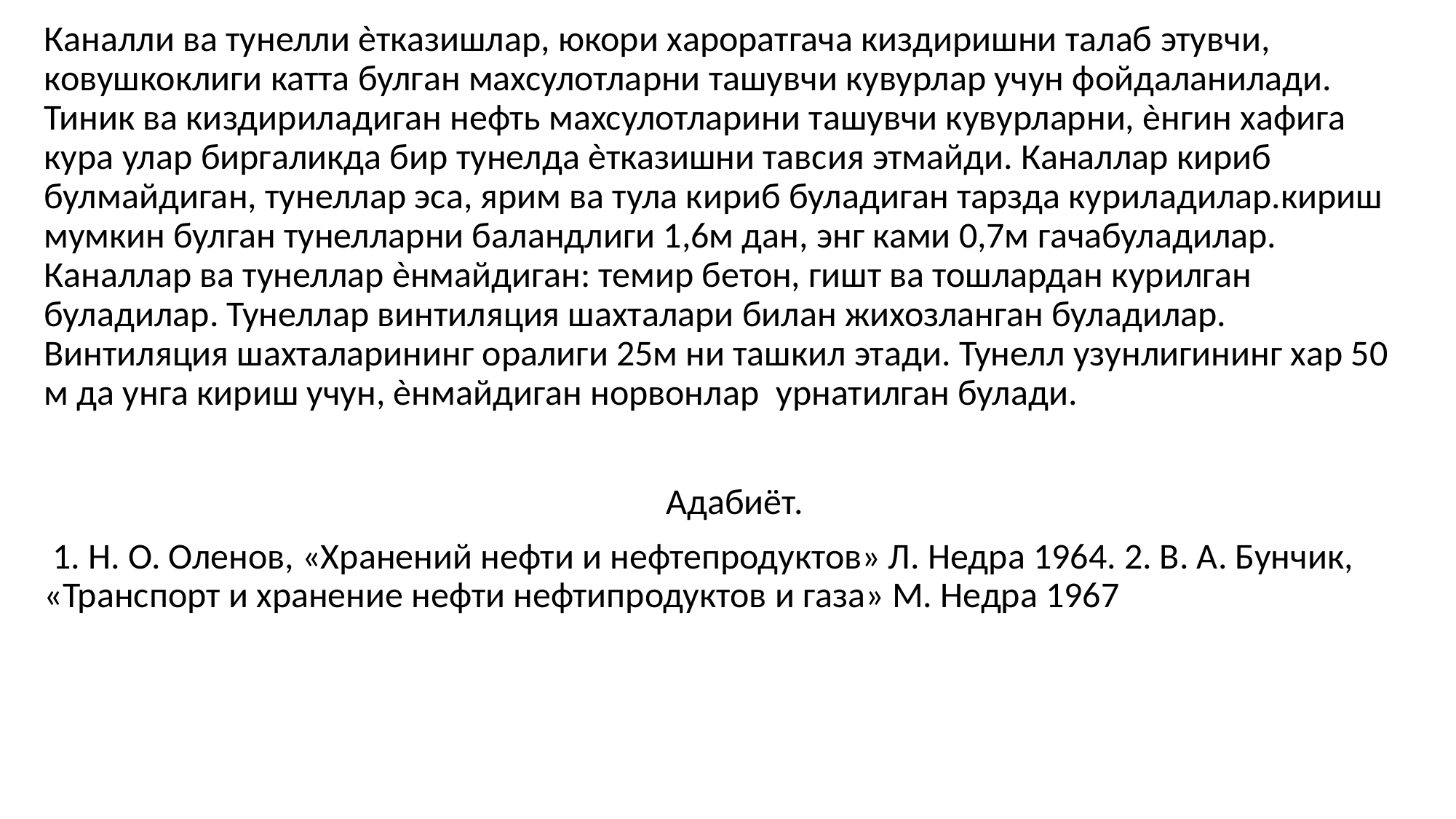

#
Каналли ва тунелли ѐтказишлар, юкори хароратгача киздиришни талаб этувчи, ковушкоклиги катта булган махсулотларни ташувчи кувурлар учун фойдаланилади. Тиник ва киздириладиган нефть махсулотларини ташувчи кувурларни, ѐнгин хафига кура улар биргаликда бир тунелда ѐтказишни тавсия этмайди. Каналлар кириб булмайдиган, тунеллар эса, ярим ва тула кириб буладиган тарзда куриладилар.кириш мумкин булган тунелларни баландлиги 1,6м дан, энг ками 0,7м гачабуладилар. Каналлар ва тунеллар ѐнмайдиган: темир бетон, гишт ва тошлардан курилган буладилар. Тунеллар винтиляция шахталари билан жихозланган буладилар. Винтиляция шахталарининг оралиги 25м ни ташкил этади. Тунелл узунлигининг хар 50 м да унга кириш учун, ѐнмайдиган норвонлар  урнатилган булади.

 Адабиёт.
 1. Н. О. Оленов, «Хранений нефти и нефтепродуктов» Л. Недра 1964. 2. В. А. Бунчик, «Транспорт и хранение нефти нефтипродуктов и газа» М. Недра 1967